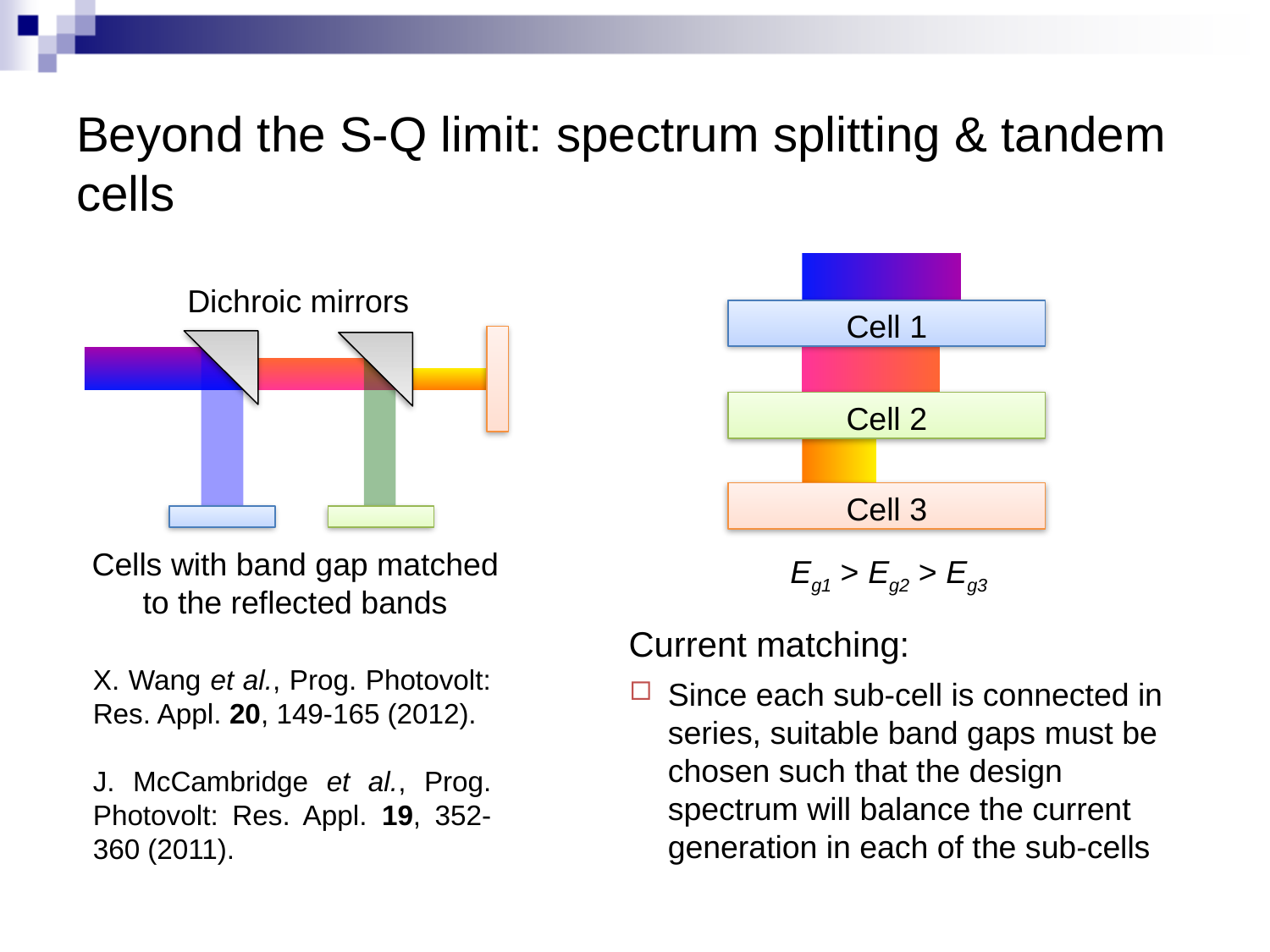

# Beyond the S-Q limit: spectrum splitting & tandem cells

Dichroic mirrors
Cell 1

Cell 2

Cell 3

Cells with band gap matched to the reflected bands
Eg1 > Eg2 > Eg3
Current matching:
Since each sub-cell is connected in series, suitable band gaps must be chosen such that the design spectrum will balance the current generation in each of the sub-cells
X. Wang et al., Prog. Photovolt: Res. Appl. 20, 149-165 (2012).

J. McCambridge et al., Prog. Photovolt: Res. Appl. 19, 352-360 (2011).